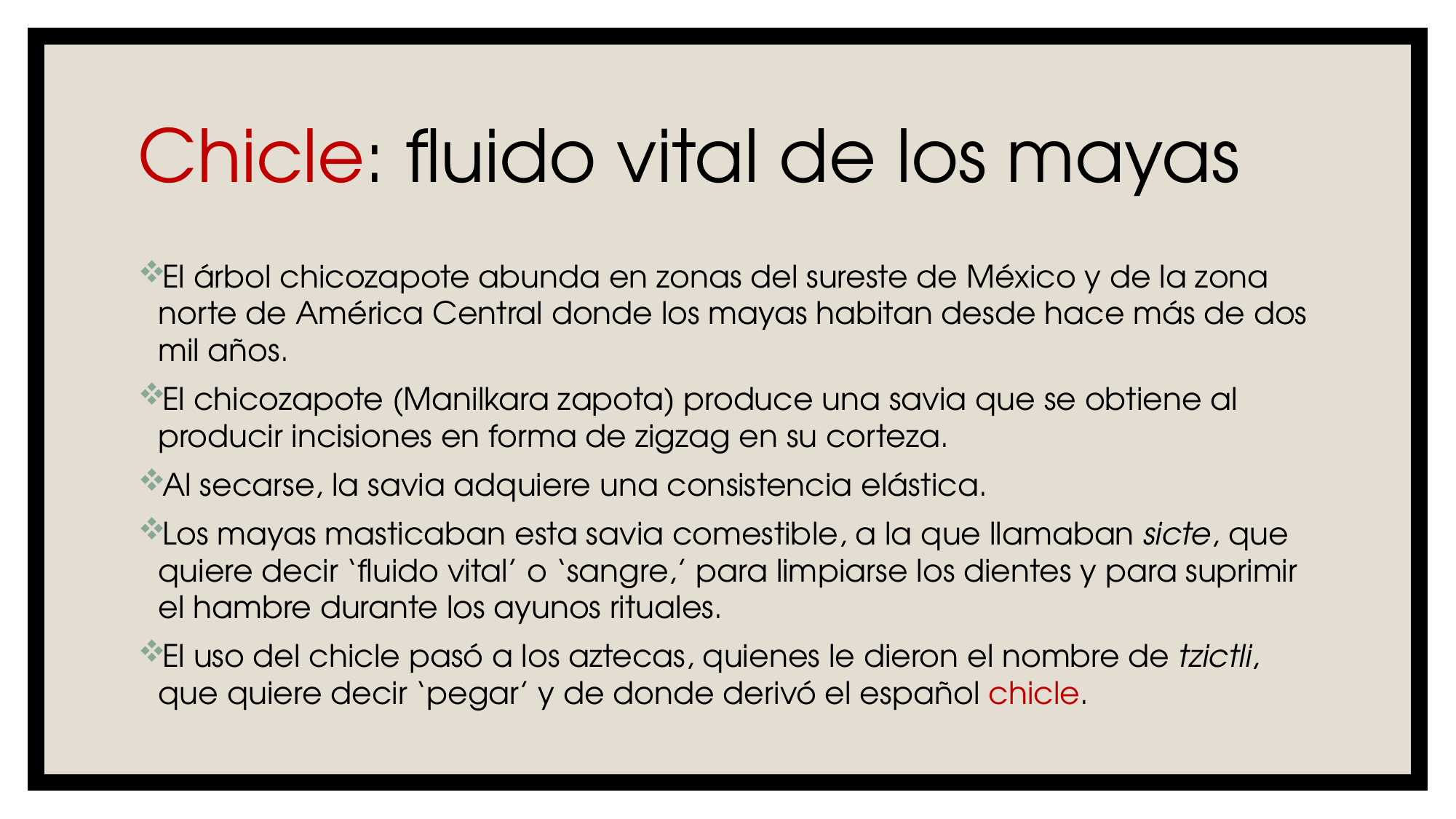

# Chicle: fluido vital de los mayas
El árbol chicozapote abunda en zonas del sureste de México y de la zona norte de América Central donde los mayas habitan desde hace más de dos mil años.
El chicozapote (Manilkara zapota) produce una savia que se obtiene al producir incisiones en forma de zigzag en su corteza.
Al secarse, la savia adquiere una consistencia elástica.
Los mayas masticaban esta savia comestible, a la que llamaban sicte, que quiere decir ‘fluido vital’ o ‘sangre,’ para limpiarse los dientes y para suprimir el hambre durante los ayunos rituales.
El uso del chicle pasó a los aztecas, quienes le dieron el nombre de tzictli, que quiere decir ‘pegar’ y de donde derivó el español chicle.